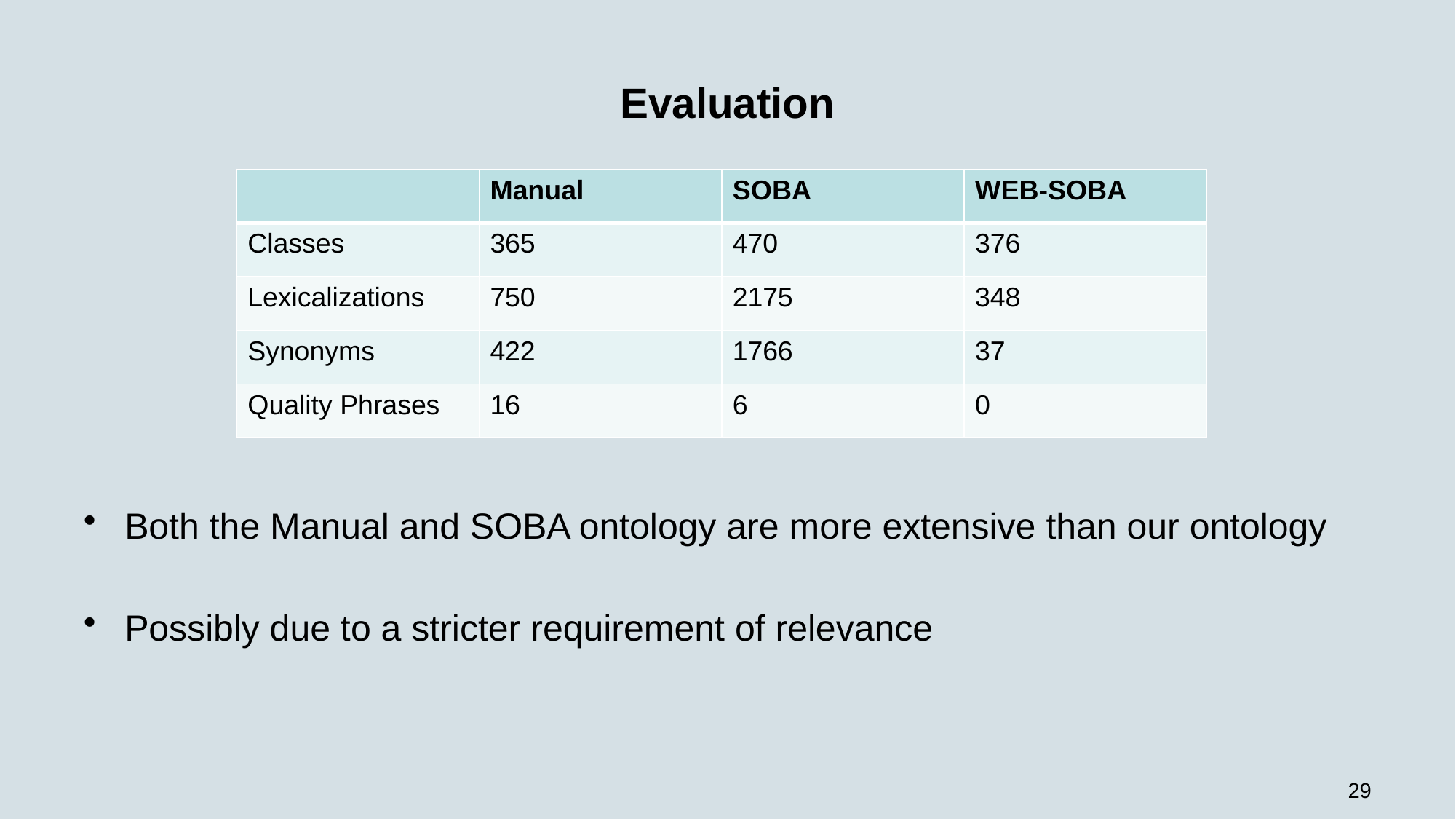

# Evaluation
|  | Manual | SOBA | WEB-SOBA |
| --- | --- | --- | --- |
| Classes | 365 | 470 | 376 |
| Lexicalizations | 750 | 2175 | 348 |
| Synonyms | 422 | 1766 | 37 |
| Quality Phrases | 16 | 6 | 0 |

Both the Manual and SOBA ontology are more extensive than our ontology

Possibly due to a stricter requirement of relevance

29